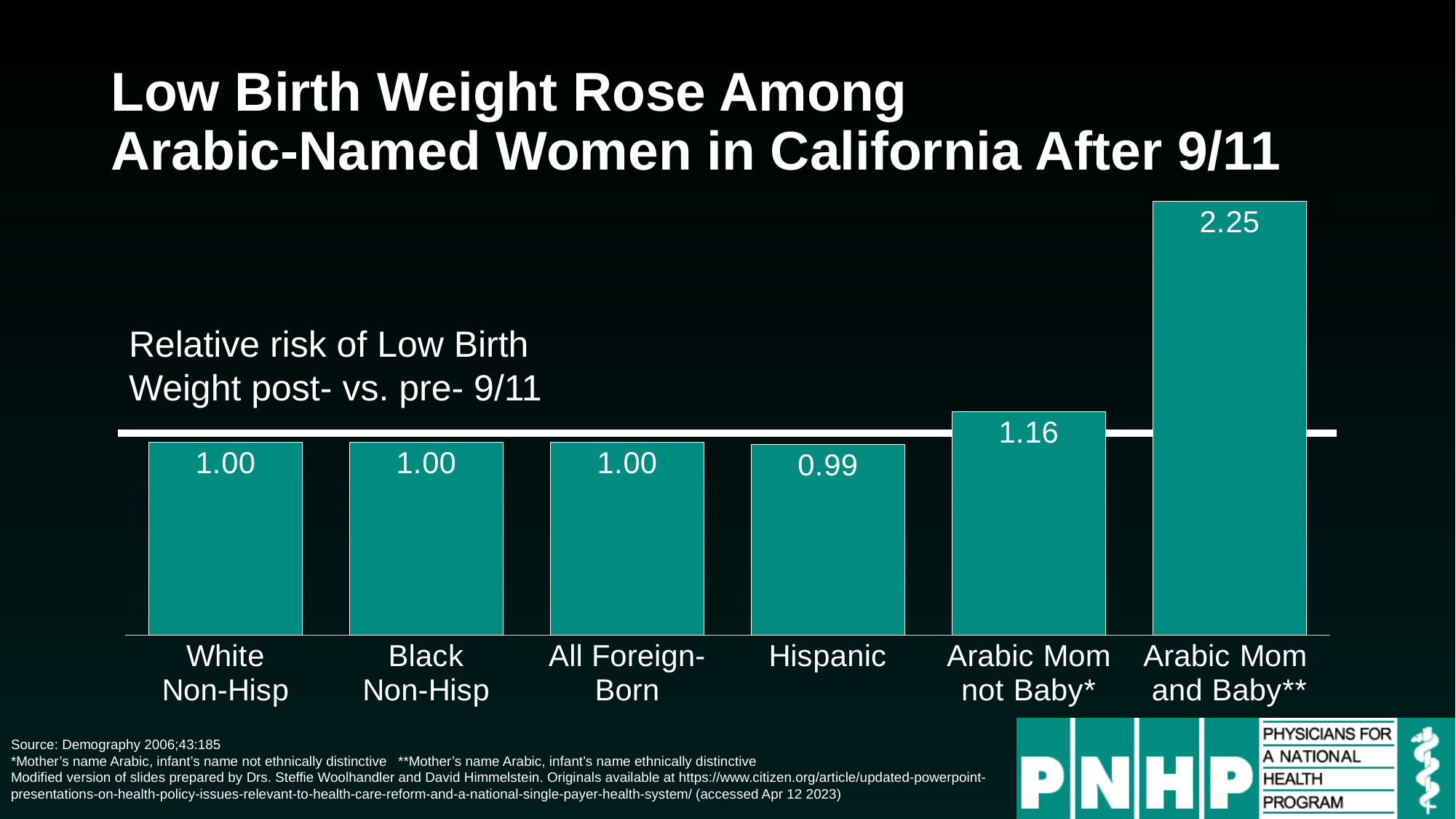

# Low Birth Weight Rose Among Arabic-Named Women in California After 9/11

### Chart

| Category | Series 1 |
|---|---|
| White
Non-Hisp | 1.0 |
| Black
Non-Hisp | 1.0 |
| All Foreign-
Born | 1.0 |
| Hispanic | 0.99 |
| Arabic Mom
not Baby* | 1.16 |
| Arabic Mom
and Baby** | 2.25 |
Relative risk of Low Birth Weight post- vs. pre- 9/11
Source: Demography 2006;43:185
*Mother’s name Arabic, infant’s name not ethnically distinctive   **Mother’s name Arabic, infant’s name ethnically distinctive
Modified version of slides prepared by Drs. Steffie Woolhandler and David Himmelstein. Originals available at https://www.citizen.org/article/updated-powerpoint-presentations-on-health-policy-issues-relevant-to-health-care-reform-and-a-national-single-payer-health-system/ (accessed Apr 12 2023)